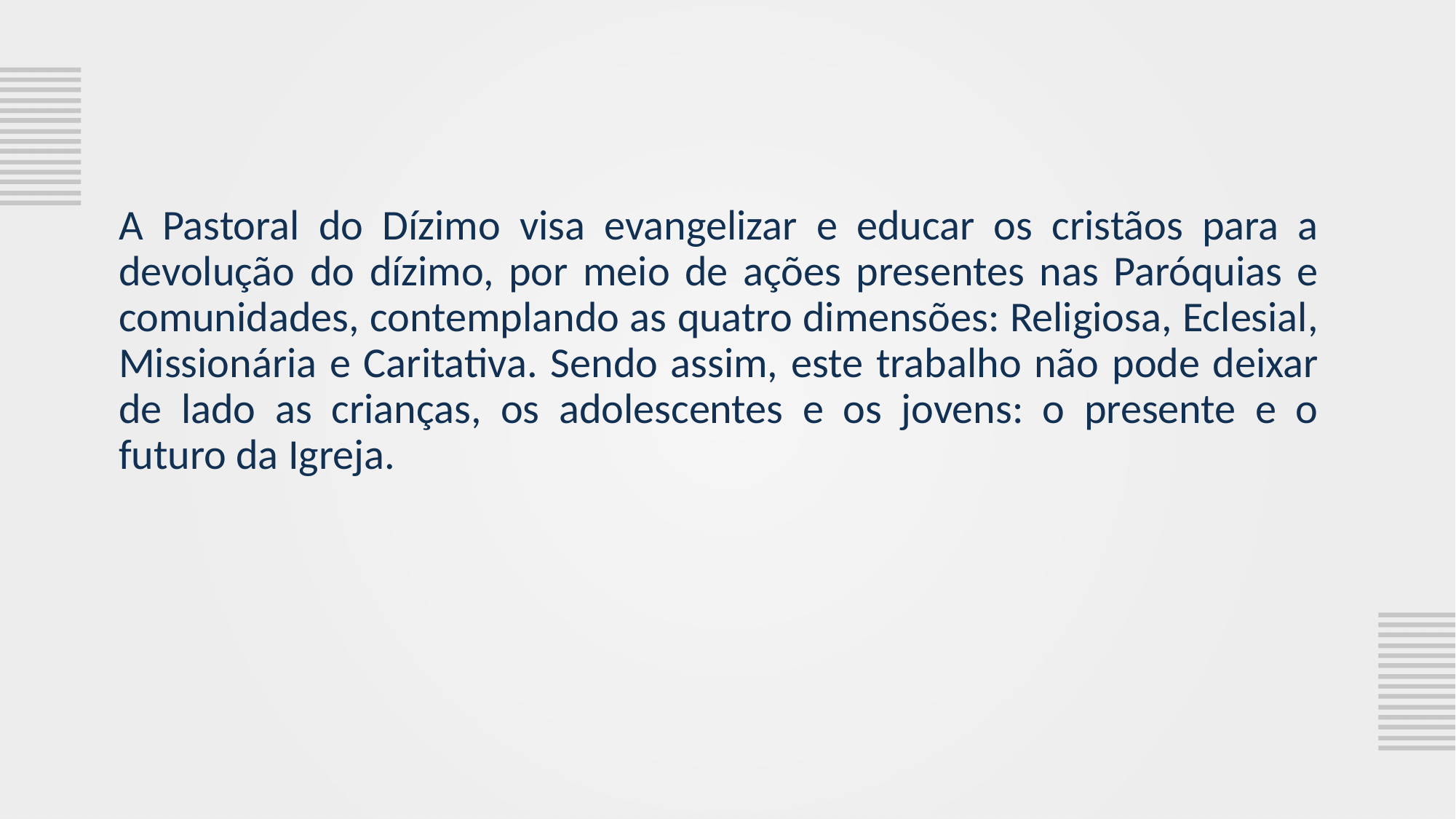

A Pastoral do Dízimo visa evangelizar e educar os cristãos para a devolução do dízimo, por meio de ações presentes nas Paróquias e comunidades, contemplando as quatro dimensões: Religiosa, Eclesial, Missionária e Caritativa. Sendo assim, este trabalho não pode deixar de lado as crianças, os adolescentes e os jovens: o presente e o futuro da Igreja.